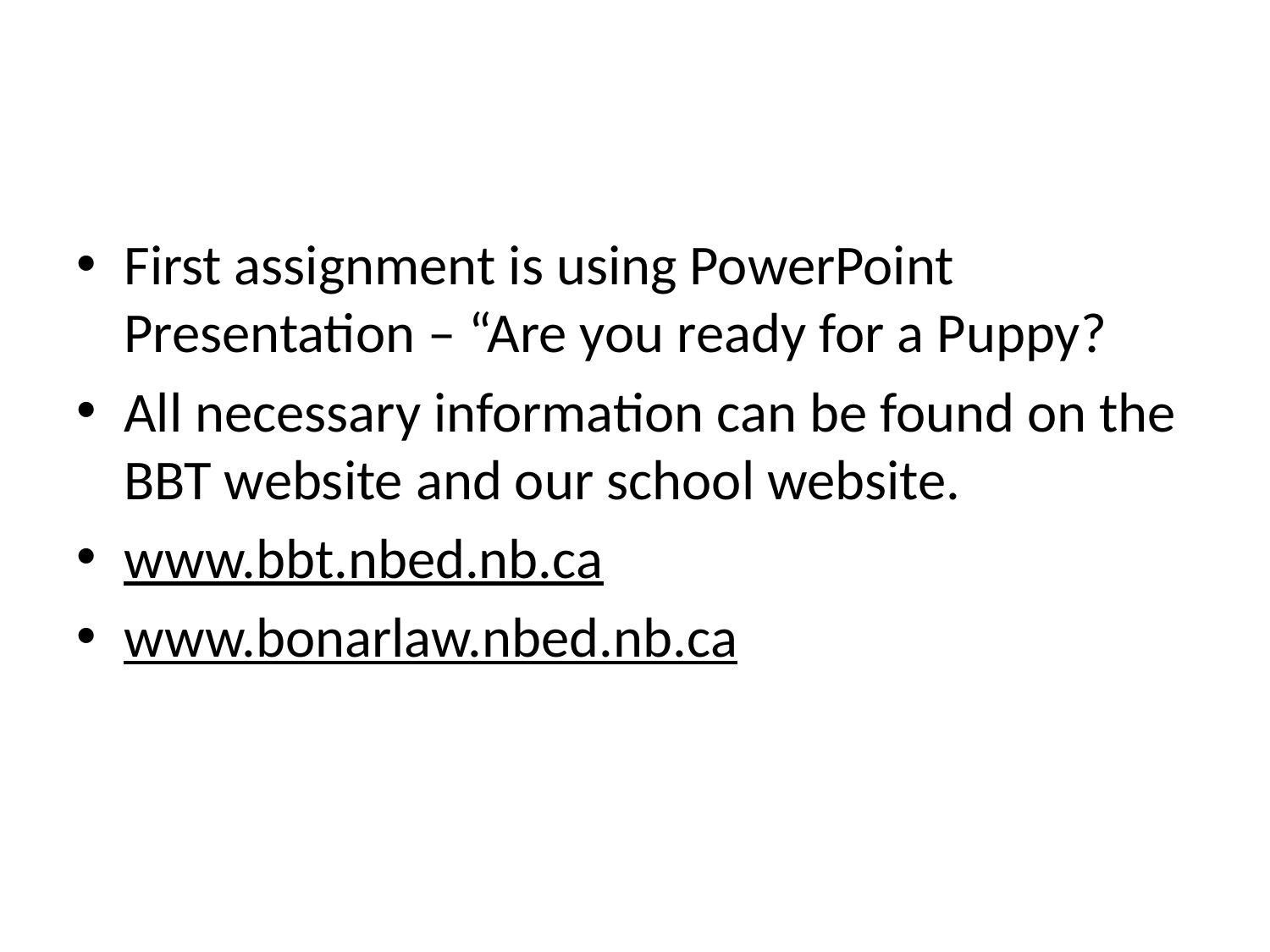

#
First assignment is using PowerPoint Presentation – “Are you ready for a Puppy?
All necessary information can be found on the BBT website and our school website.
www.bbt.nbed.nb.ca
www.bonarlaw.nbed.nb.ca